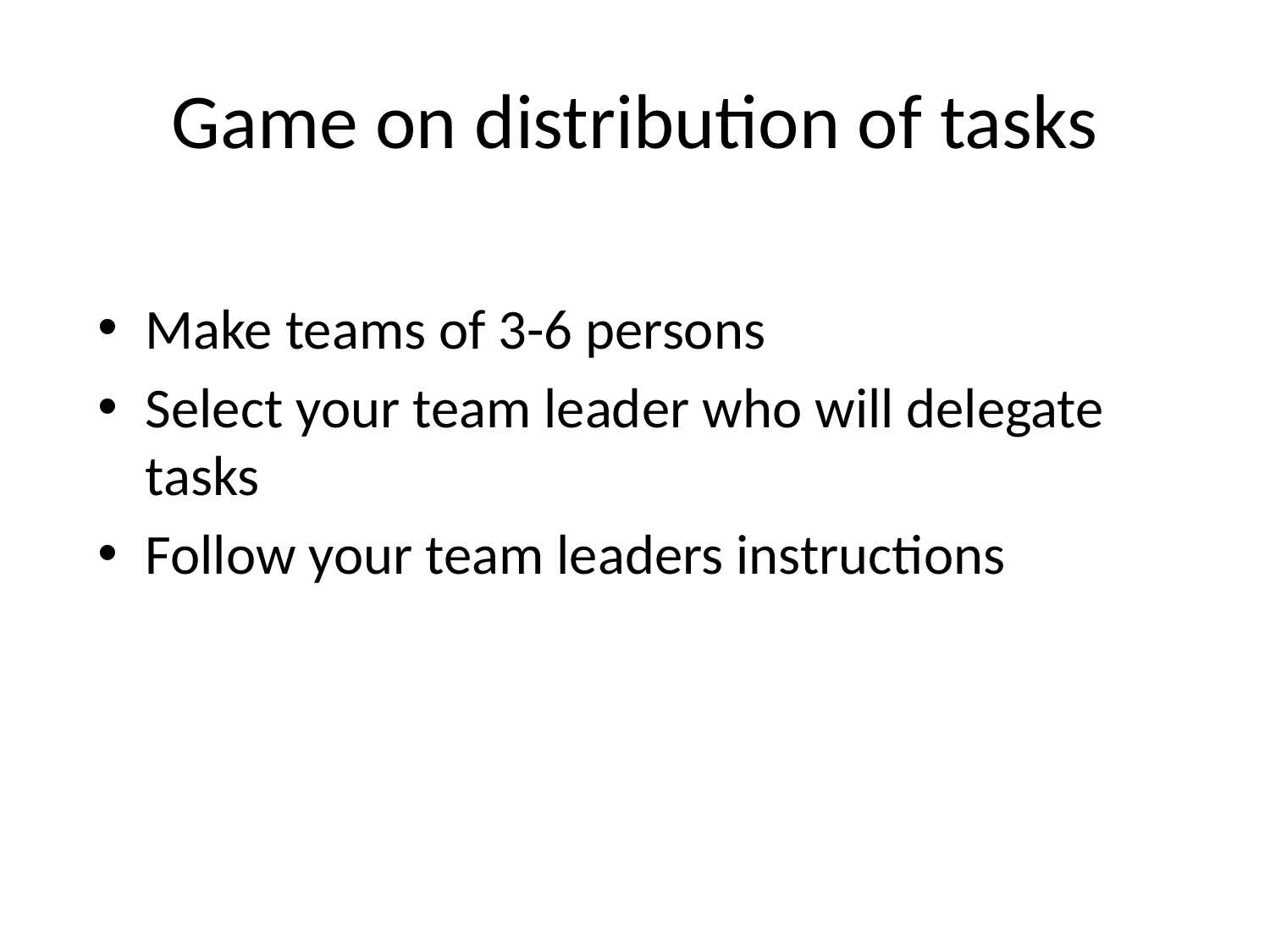

# Game on distribution of tasks
Make teams of 3-6 persons
Select your team leader who will delegate tasks
Follow your team leaders instructions